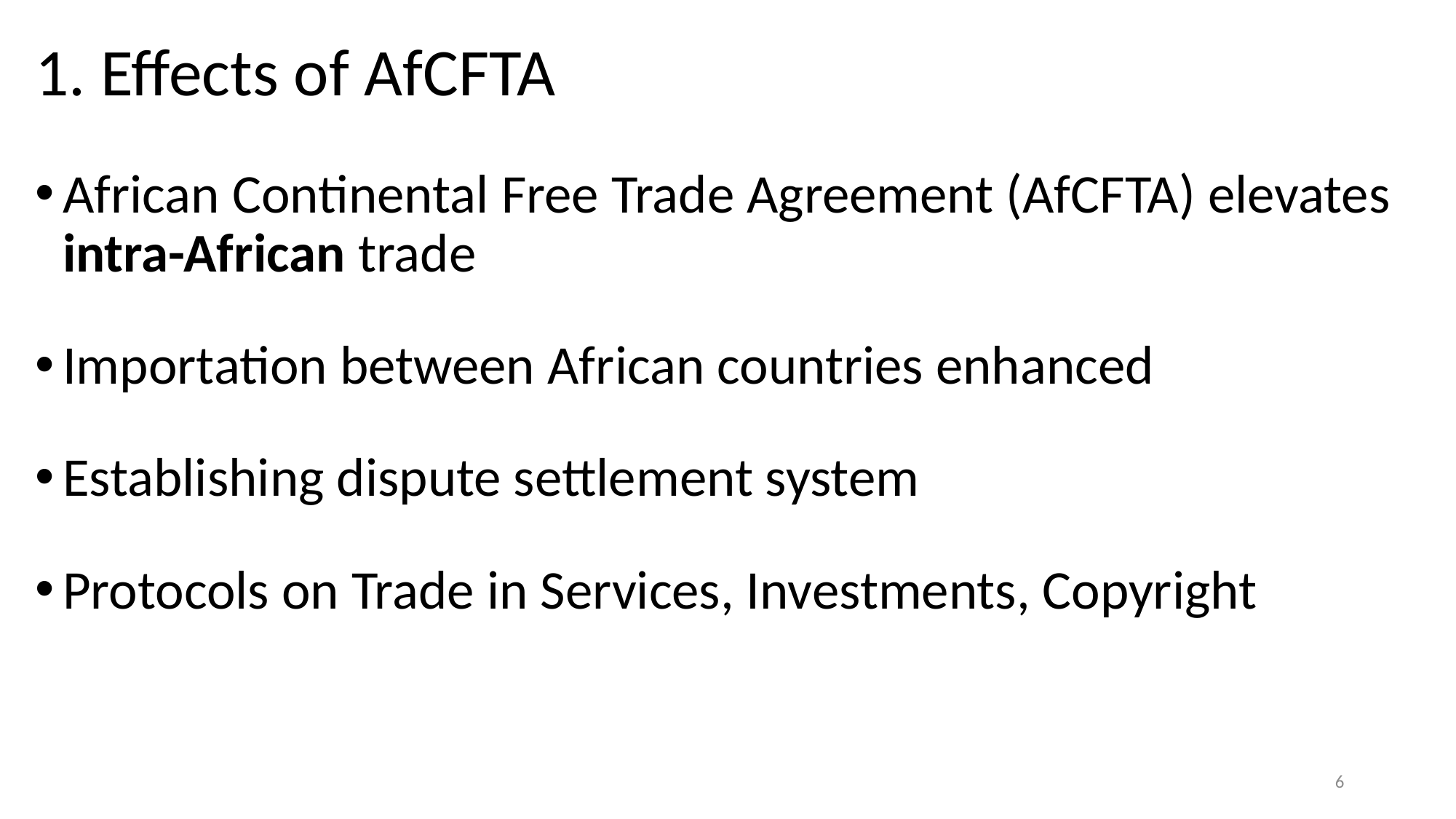

# 1. Effects of AfCFTA
African Continental Free Trade Agreement (AfCFTA) elevates intra-African trade

Importation between African countries enhanced

Establishing dispute settlement system

Protocols on Trade in Services, Investments, Copyright

6